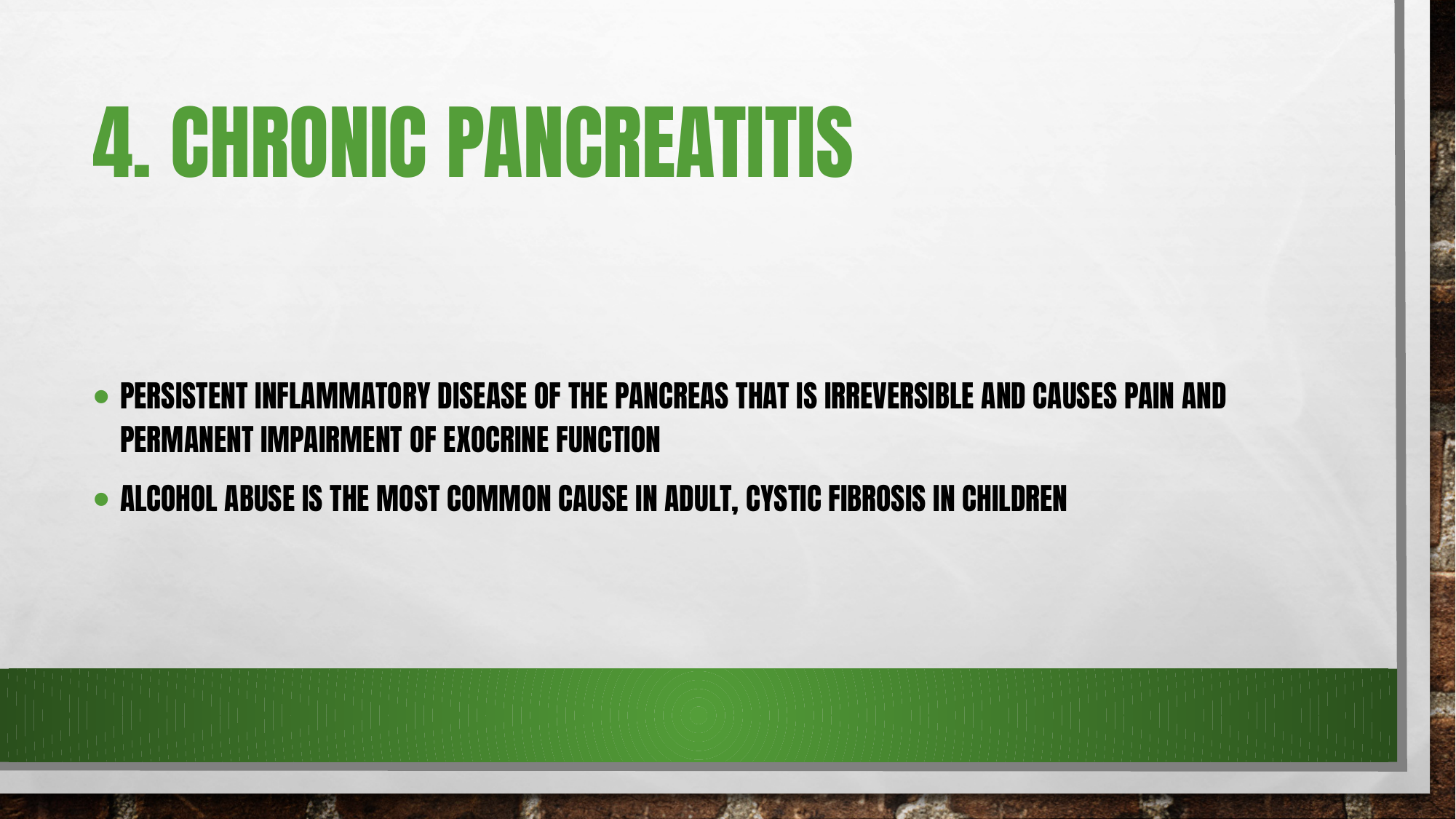

# 4. Chronic pancreatitis
Persistent inflammatory disease of the pancreas that is irreversible and causes pain and permanent impairment of exocrine function
Alcohol abuse is the most common cause in adult, cystic fibrosis in children